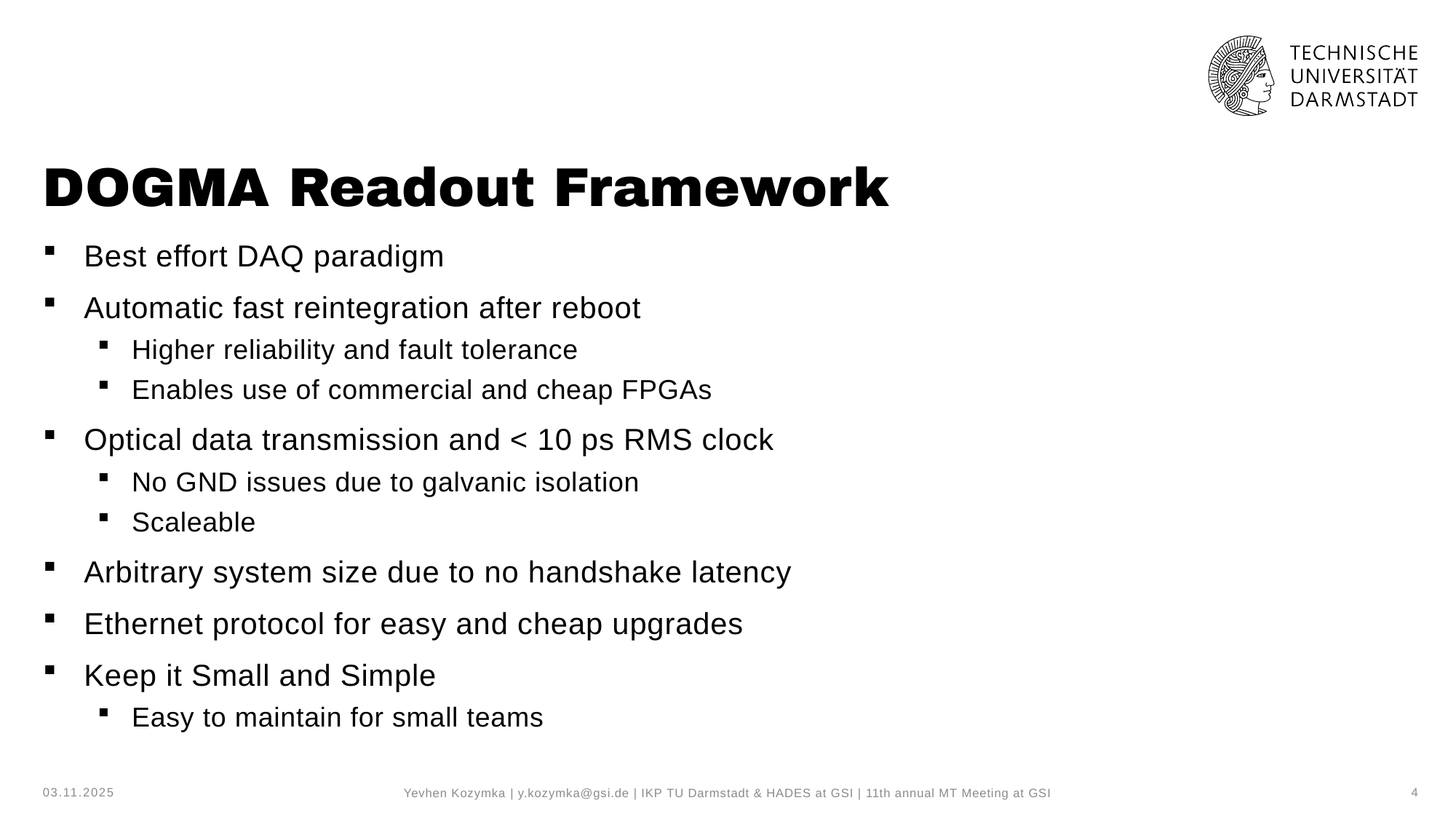

# DOGMA Readout Framework
Best effort DAQ paradigm
Automatic fast reintegration after reboot
Higher reliability and fault tolerance
Enables use of commercial and cheap FPGAs
Optical data transmission and < 10 ps RMS clock
No GND issues due to galvanic isolation
Scaleable
Arbitrary system size due to no handshake latency
Ethernet protocol for easy and cheap upgrades
Keep it Small and Simple
Easy to maintain for small teams
03.11.2025
4